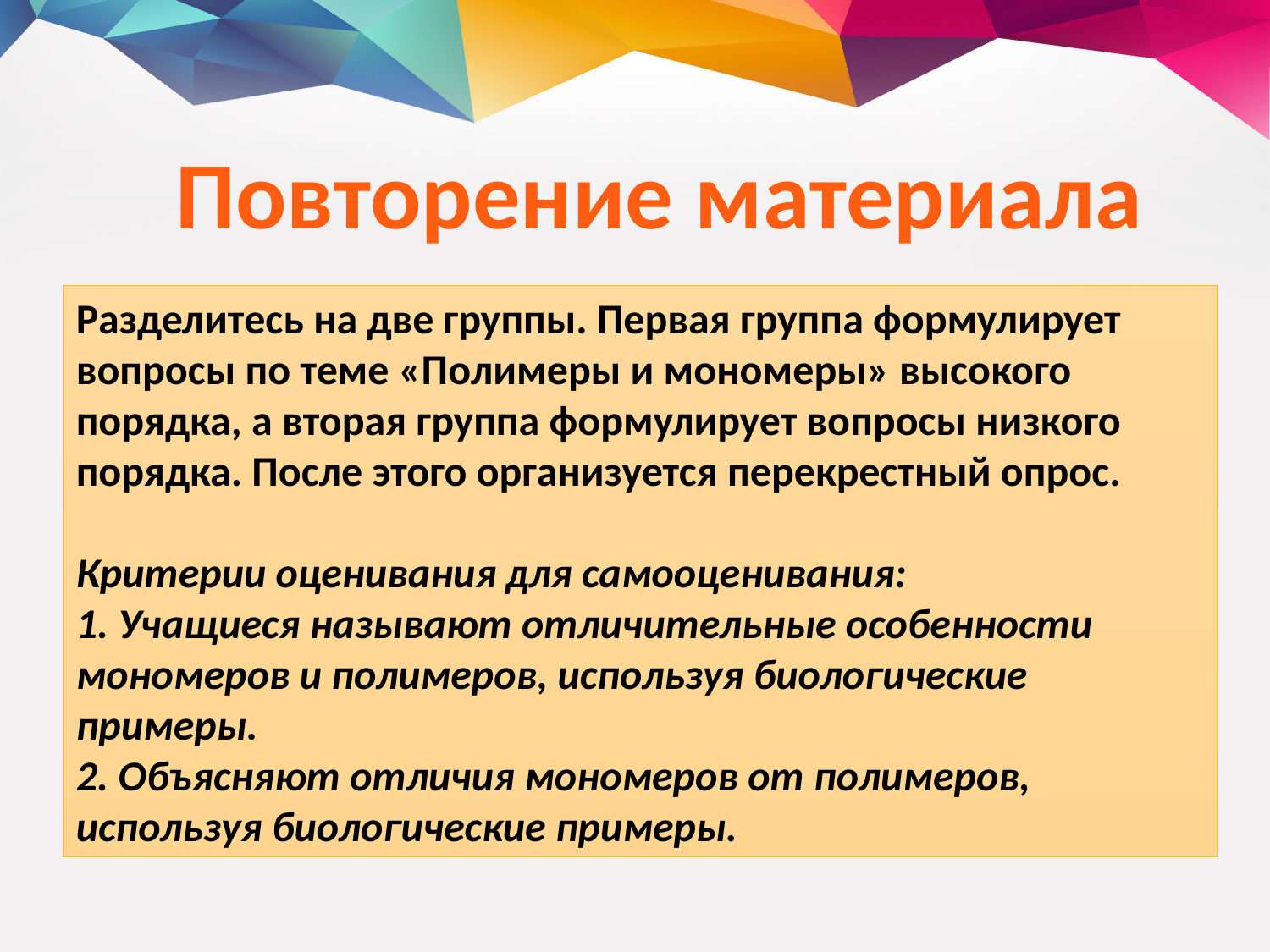

Повторение материала
Разделитесь на две группы. Первая группа формулирует вопросы по теме «Полимеры и мономеры» высокого порядка, а вторая группа формулирует вопросы низкого порядка. После этого организуется перекрестный опрос.

Критерии оценивания для самооценивания:
1. Учащиеся называют отличительные особенности мономеров и полимеров, используя биологические примеры.
2. Объясняют отличия мономеров от полимеров, используя биологические примеры.